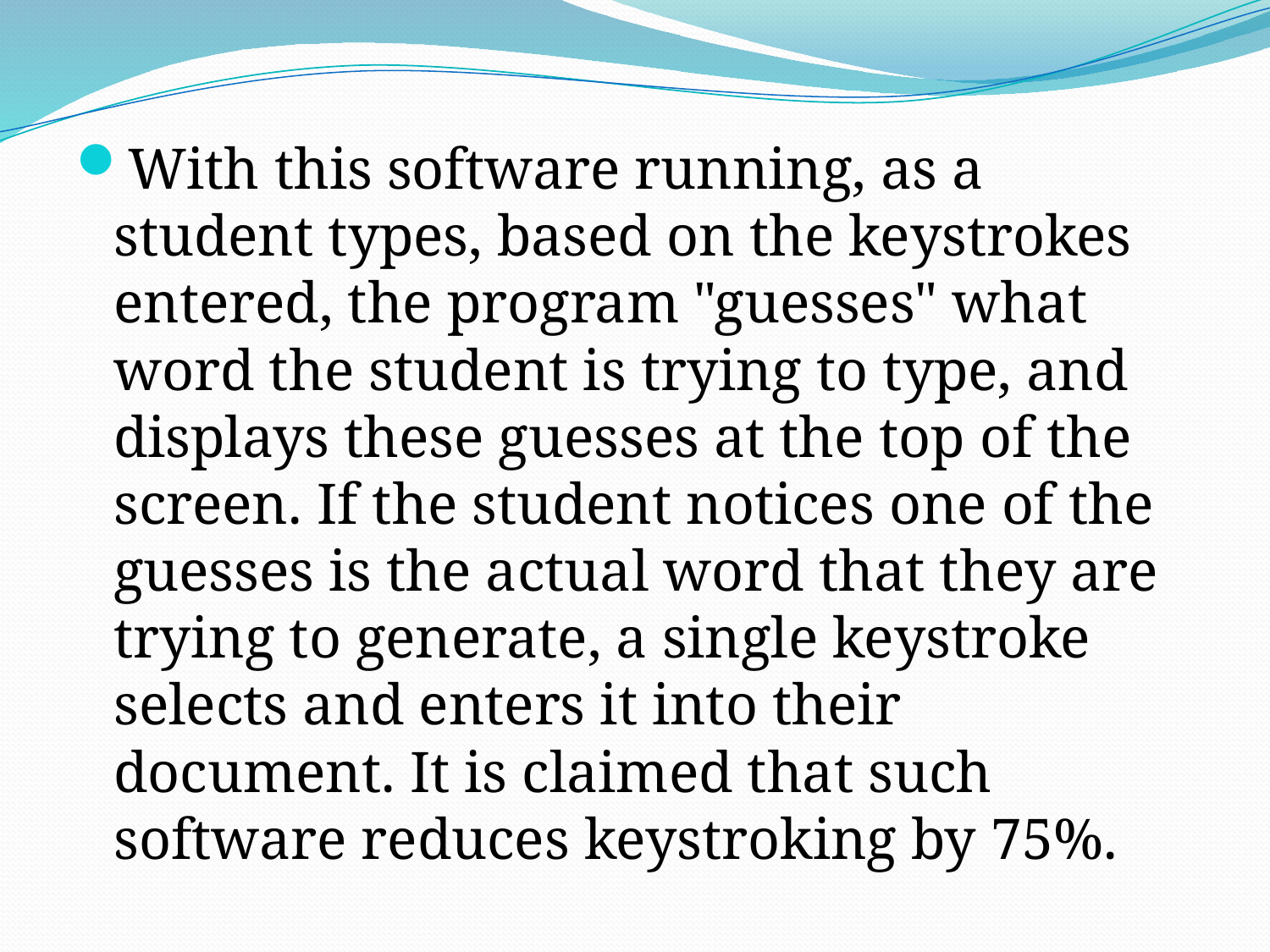

With this software running, as a student types, based on the keystrokes entered, the program "guesses" what word the student is trying to type, and displays these guesses at the top of the screen. If the student notices one of the guesses is the actual word that they are trying to generate, a single keystroke selects and enters it into their document. It is claimed that such software reduces keystroking by 75%.